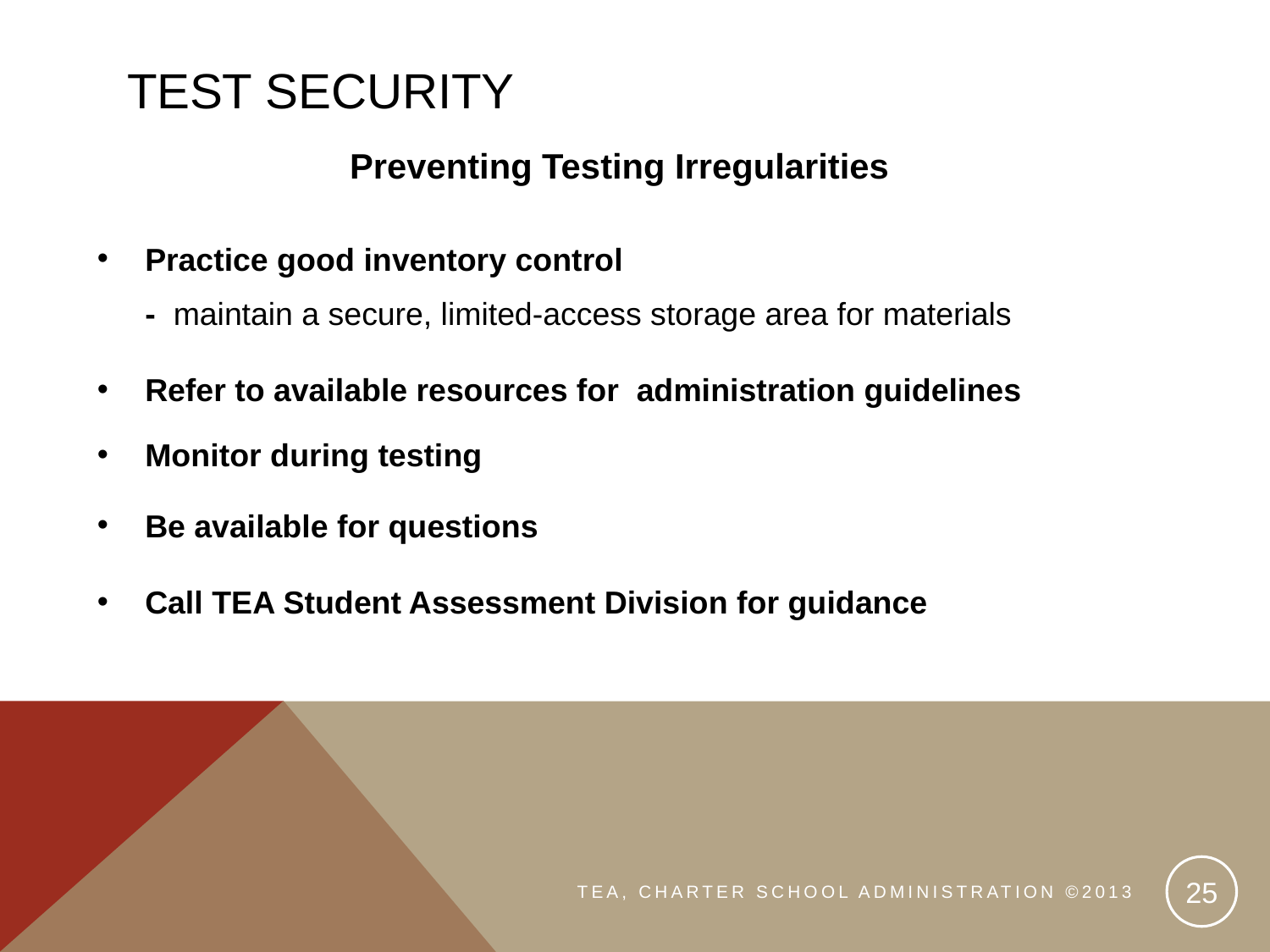

# Test Security
Preventing Testing Irregularities

Practice good inventory control

	-  maintain a secure, limited-access storage area for materials

Refer to available resources for  administration guidelines

Monitor during testing

Be available for questions

Call TEA Student Assessment Division for guidance

25
TEA, CHARTER SCHOOL ADMINISTRATION ©2013